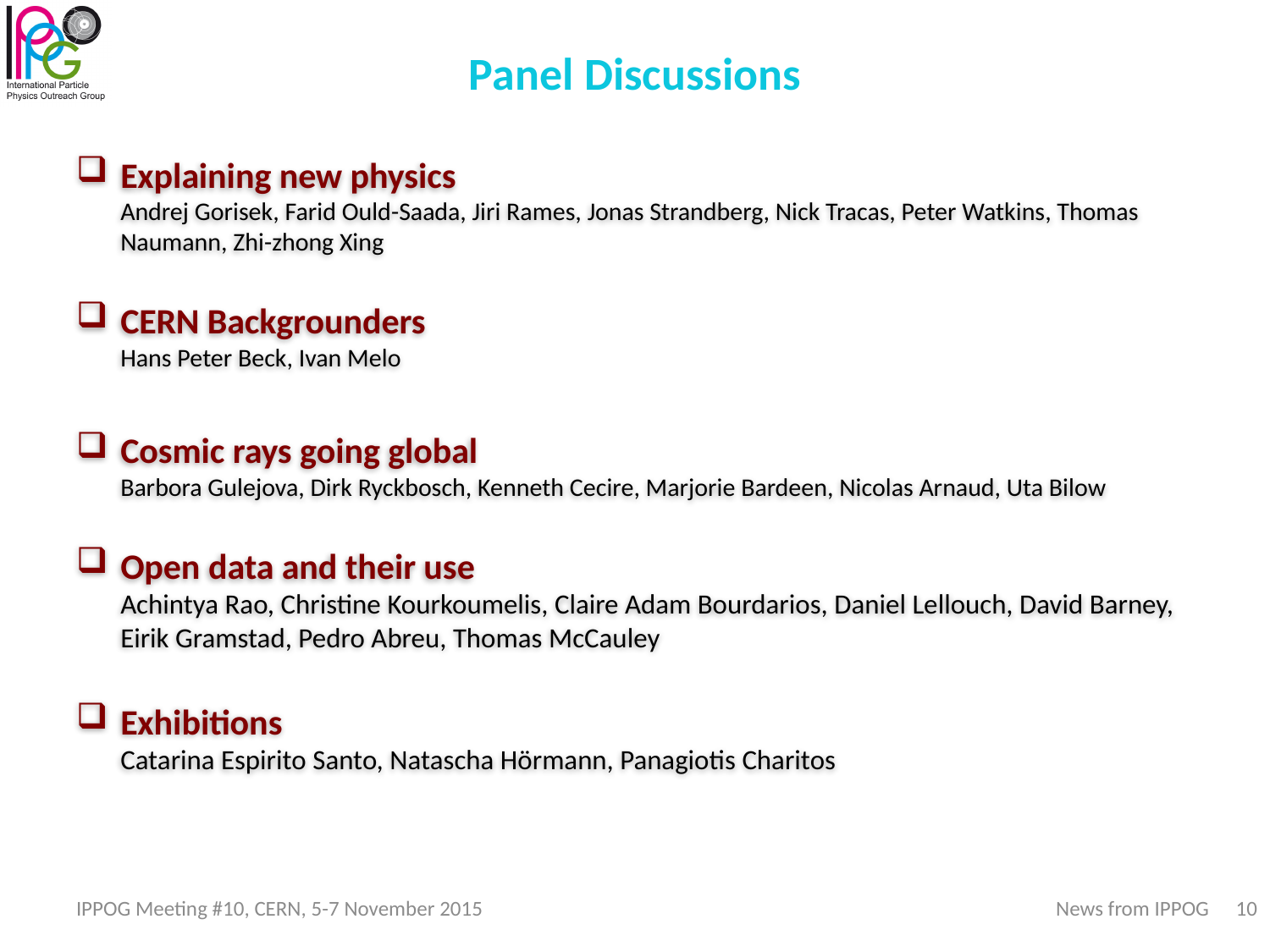

# Panel Discussions
Explaining new physics
Andrej Gorisek, Farid Ould-Saada, Jiri Rames, Jonas Strandberg, Nick Tracas, Peter Watkins, Thomas Naumann, Zhi-zhong Xing

CERN Backgrounders
Hans Peter Beck, Ivan Melo

Cosmic rays going global
Barbora Gulejova, Dirk Ryckbosch, Kenneth Cecire, Marjorie Bardeen, Nicolas Arnaud, Uta Bilow

Open data and their use
Achintya Rao, Christine Kourkoumelis, Claire Adam Bourdarios, Daniel Lellouch, David Barney, Eirik Gramstad, Pedro Abreu, Thomas McCauley

Exhibitions
Catarina Espirito Santo, Natascha Hörmann, Panagiotis Charitos

IPPOG Meeting #10, CERN, 5-7 November 2015
10
News from IPPOG